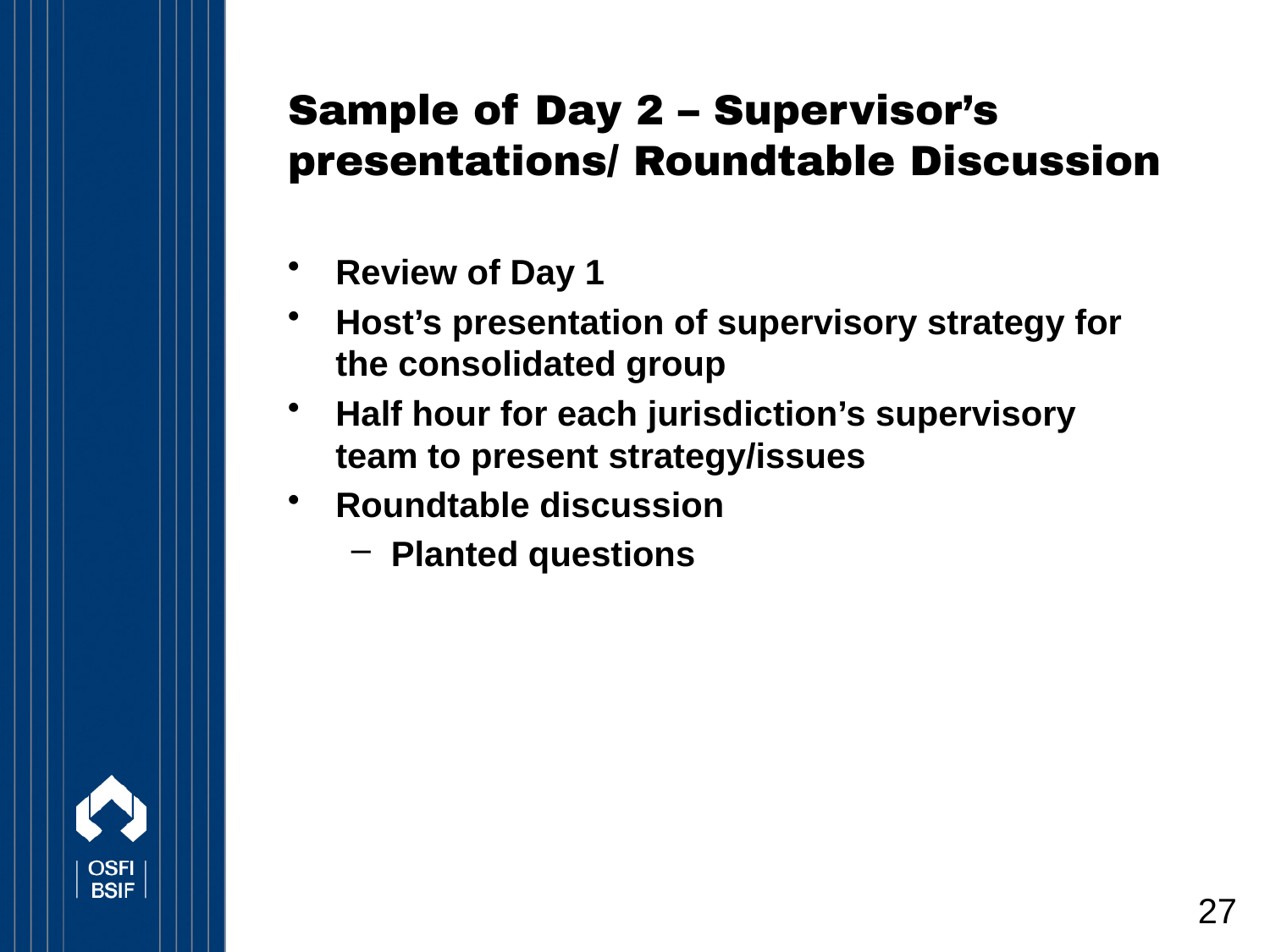

# Sample of Day 2 – Supervisor’s presentations/ Roundtable Discussion
Review of Day 1
Host’s presentation of supervisory strategy for the consolidated group
Half hour for each jurisdiction’s supervisory team to present strategy/issues
Roundtable discussion
Planted questions